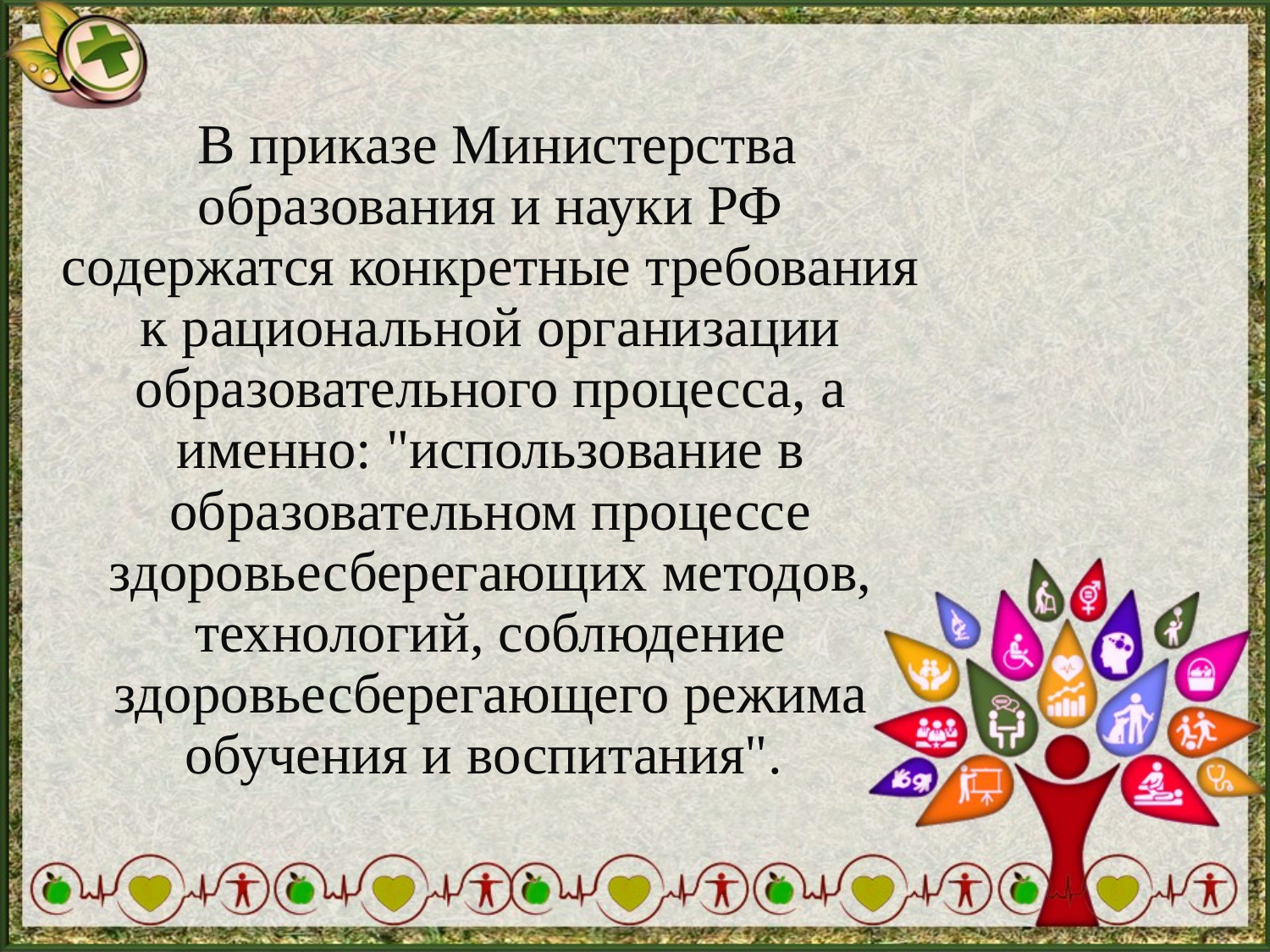

В приказе Министерства образования и науки РФ содержатся конкретные требования к рациональной организации образовательного процесса, а именно: "использование в образовательном процессе здоровьесберегающих методов, технологий, соблюдение здоровьесберегающего режима обучения и воспитания".